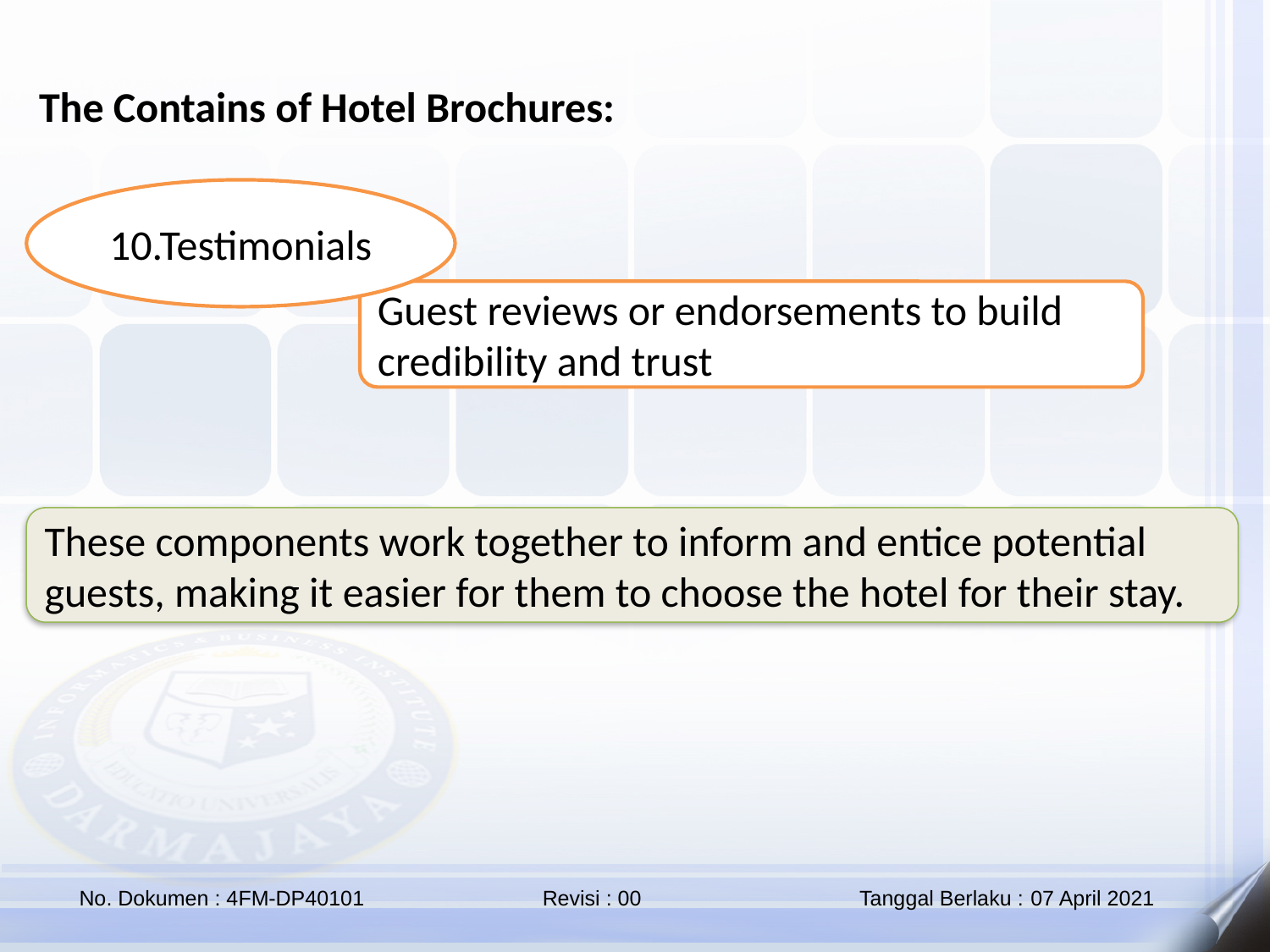

The Contains of Hotel Brochures:

10.Testimonials
Guest reviews or endorsements to build credibility and trust
These components work together to inform and entice potential guests, making it easier for them to choose the hotel for their stay.